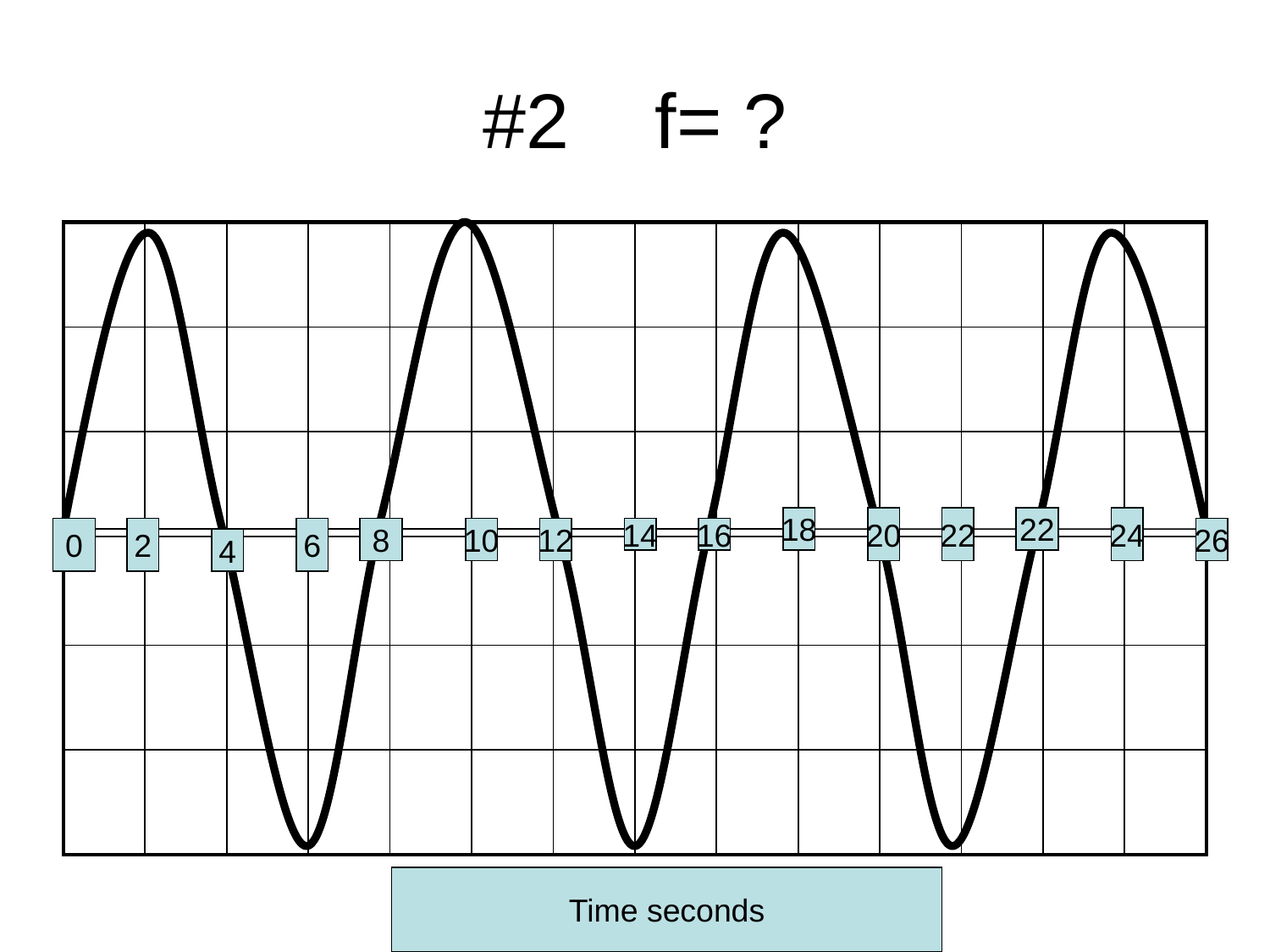

# #2    f= ?

|  |  |  |  |  |  |  |  |  |  |  |  |  |  |
| --- | --- | --- | --- | --- | --- | --- | --- | --- | --- | --- | --- | --- | --- |
|  |  |  |  |  |  |  |  |  |  |  |  |  |  |
|  |  |  |  |  |  |  |  |  |  |  |  |  |  |
|  |  |  |  |  |  |  |  |  |  |  |  |  |  |
|  |  |  |  |  |  |  |  |  |  |  |  |  |  |
|  |  |  |  |  |  |  |  |  |  |  |  |  |  |
18
20
22
22
24
0
2
6
8
10
12
14
16
26

4
Time seconds